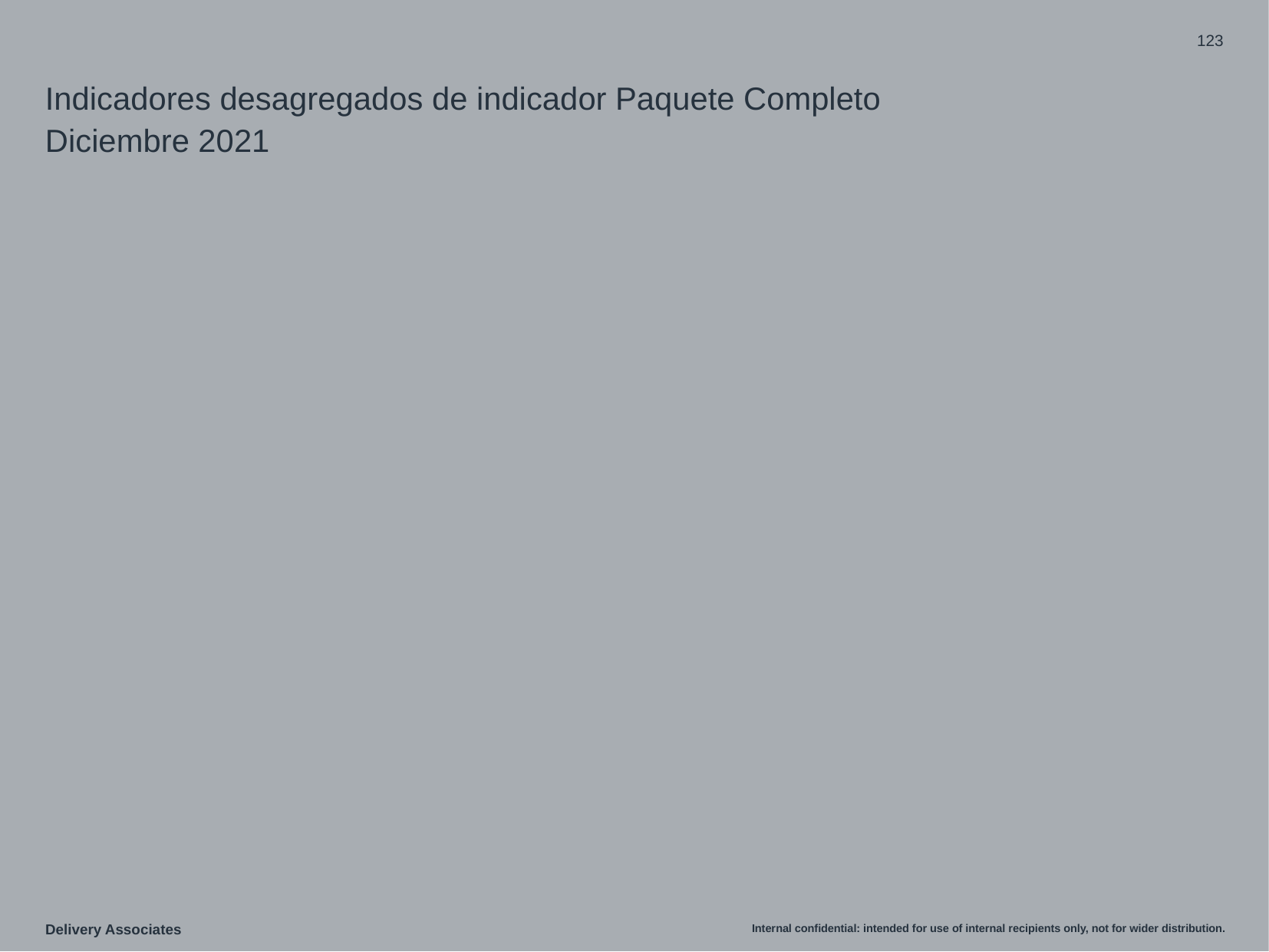

123
# Indicadores desagregados de indicador Paquete Completo Diciembre 2021